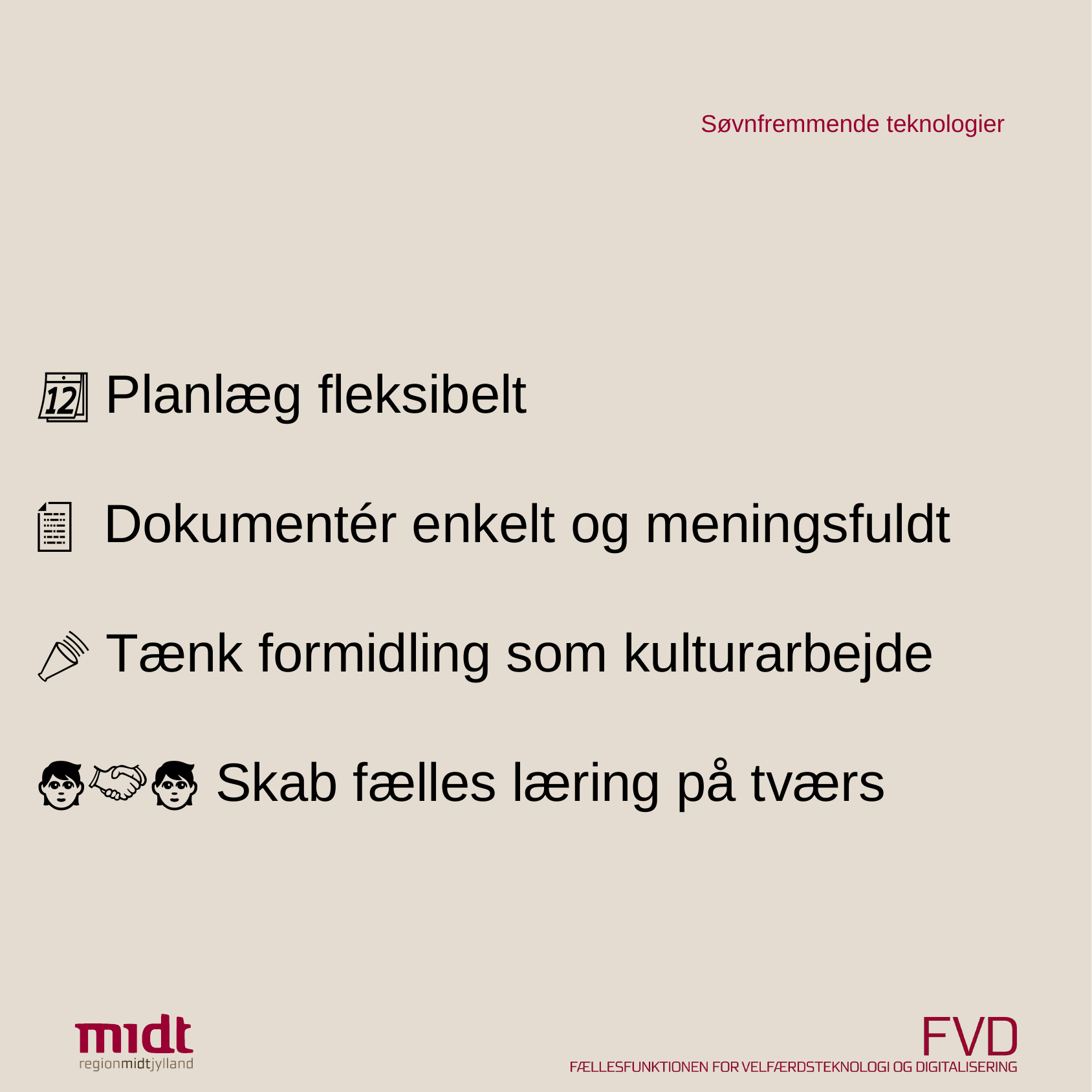

Søvnfremmende teknologier

📆 Planlæg fleksibelt
📄  Dokumentér enkelt og meningsfuldt
📣 Tænk formidling som kulturarbejde
🧑‍🤝‍🧑 Skab fælles læring på tværs